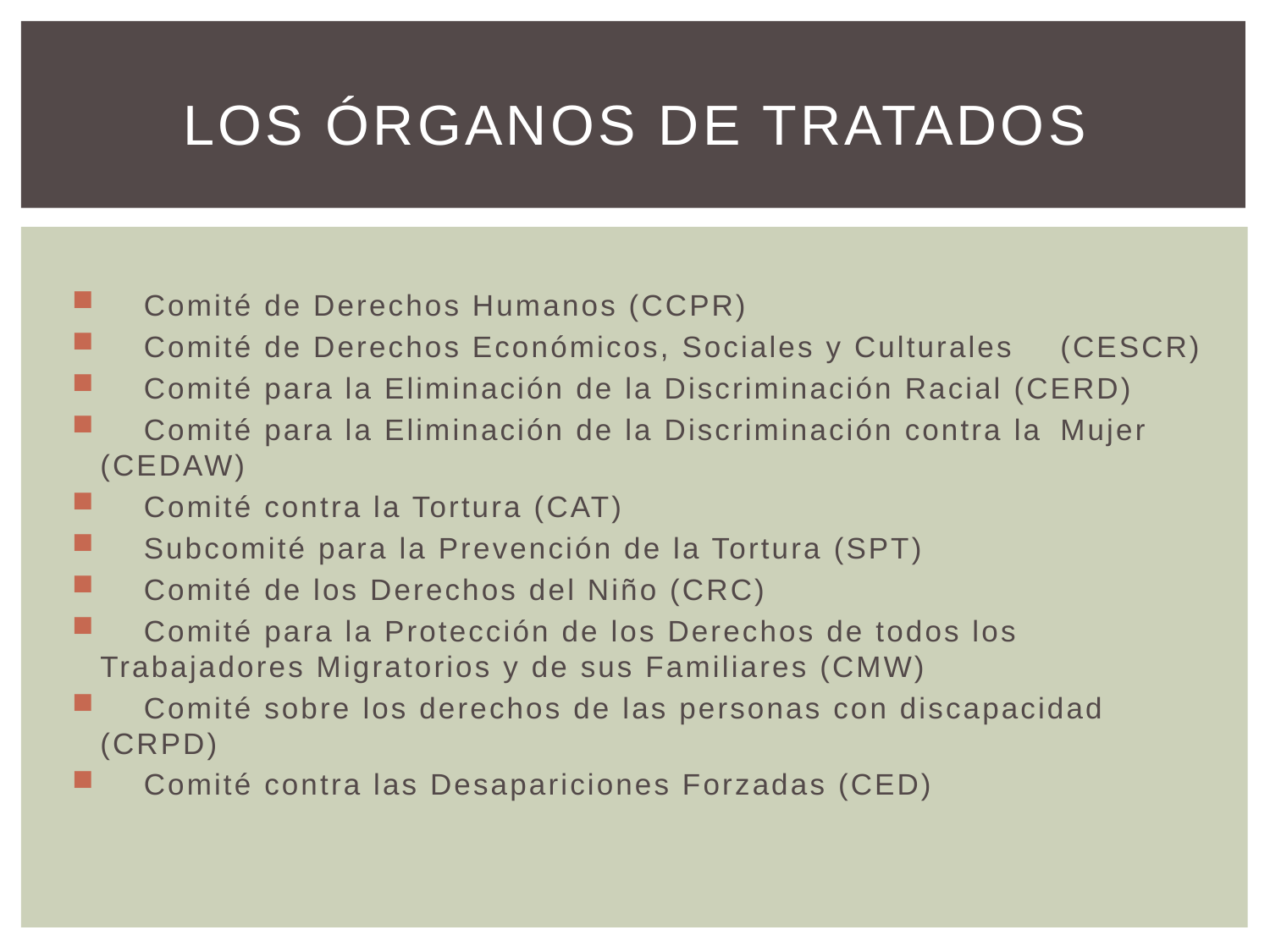

# Los órganos de tratados

    Comité de Derechos Humanos (CCPR)
    Comité de Derechos Económicos, Sociales y Culturales 	(CESCR)
    Comité para la Eliminación de la Discriminación Racial (CERD)
    Comité para la Eliminación de la Discriminación contra la 	Mujer (CEDAW)
    Comité contra la Tortura (CAT)
    Subcomité para la Prevención de la Tortura (SPT)
    Comité de los Derechos del Niño (CRC)
    Comité para la Protección de los Derechos de todos los 	Trabajadores Migratorios y de sus Familiares (CMW)
    Comité sobre los derechos de las personas con discapacidad 	(CRPD)
    Comité contra las Desapariciones Forzadas (CED)